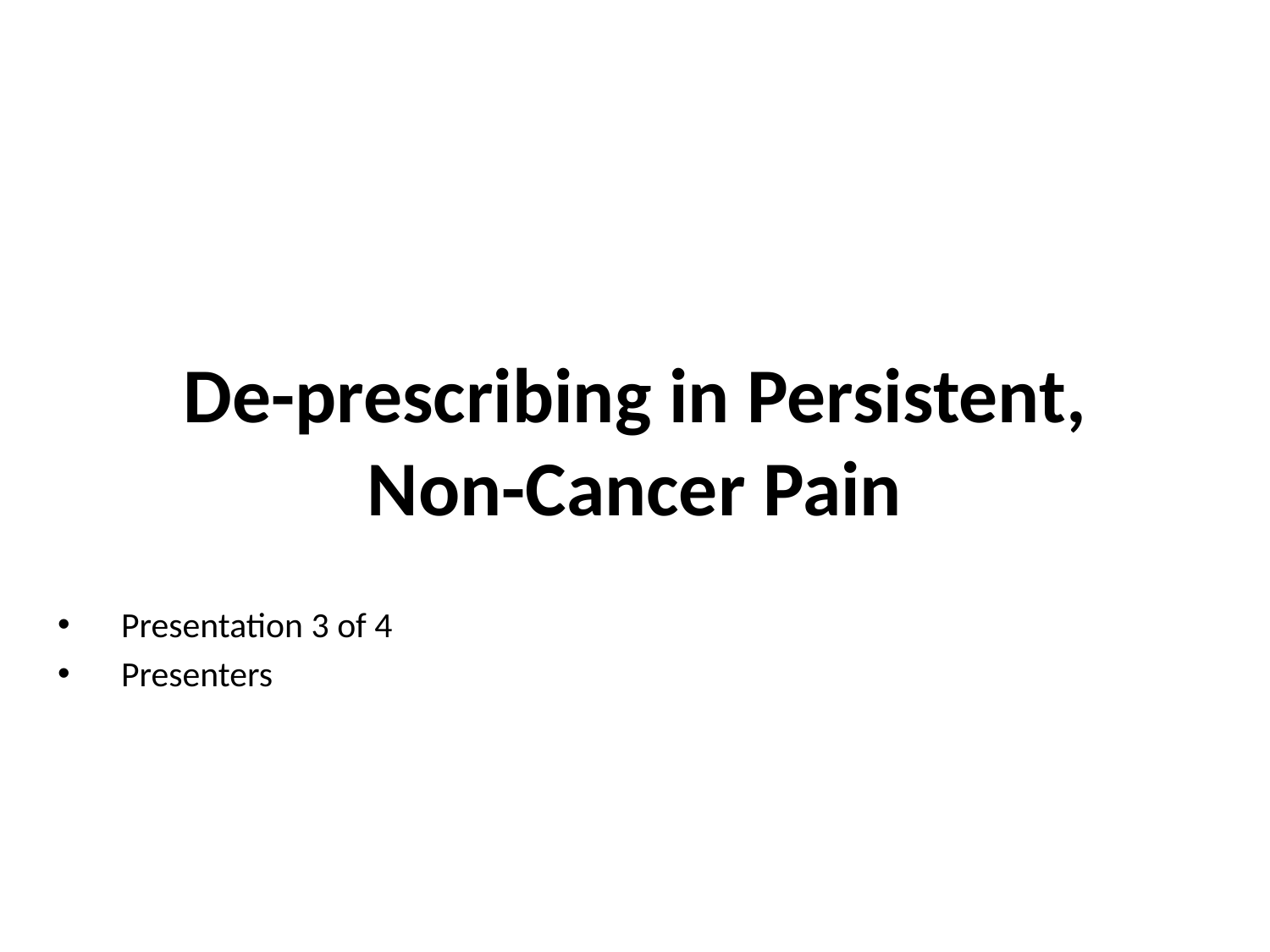

# De-prescribing in Persistent, Non-Cancer Pain
Presentation 3 of 4
Presenters